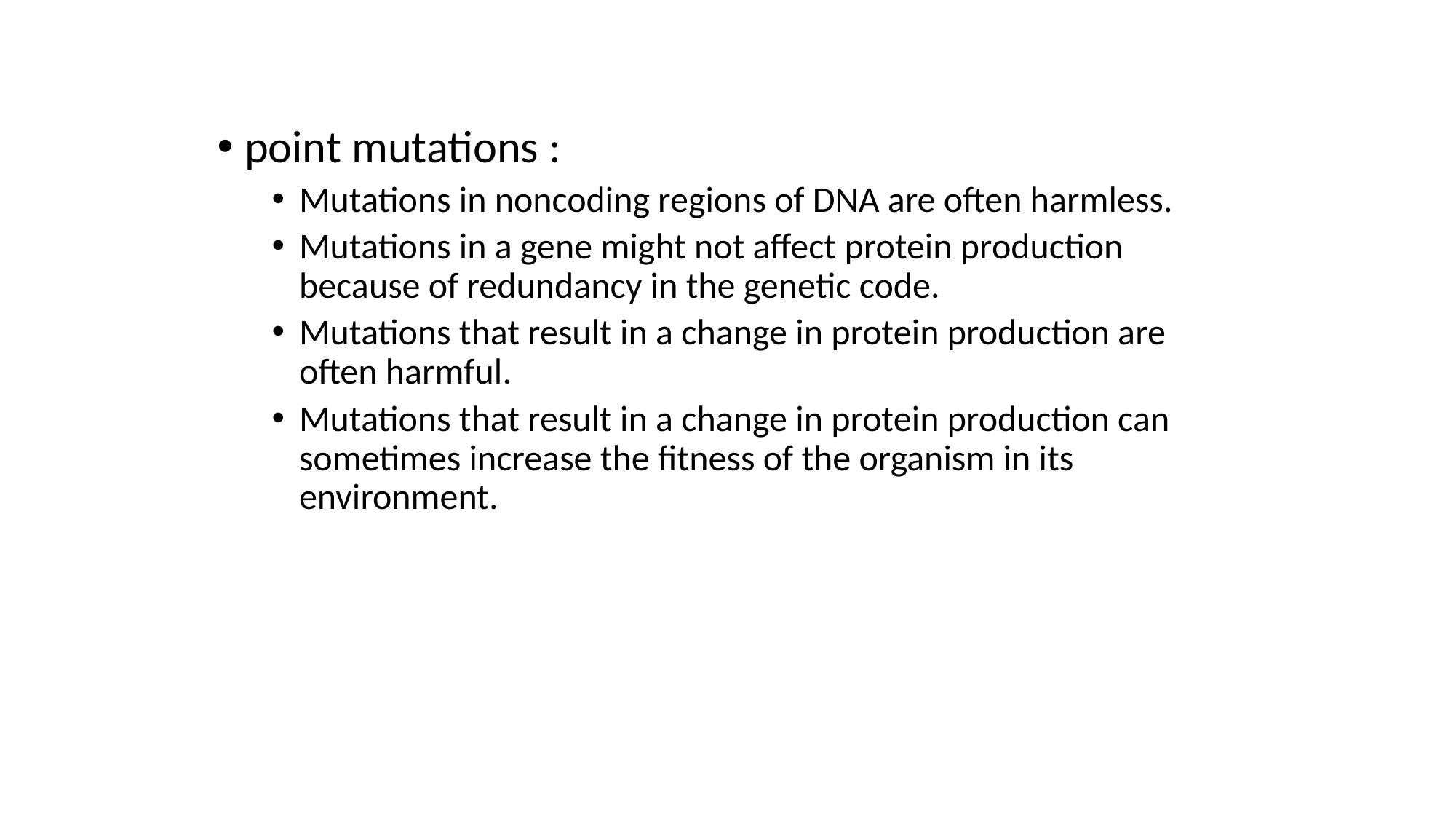

point mutations :
Mutations in noncoding regions of DNA are often harmless.
Mutations in a gene might not affect protein production because of redundancy in the genetic code.
Mutations that result in a change in protein production are often harmful.
Mutations that result in a change in protein production can sometimes increase the fitness of the organism in its environment.